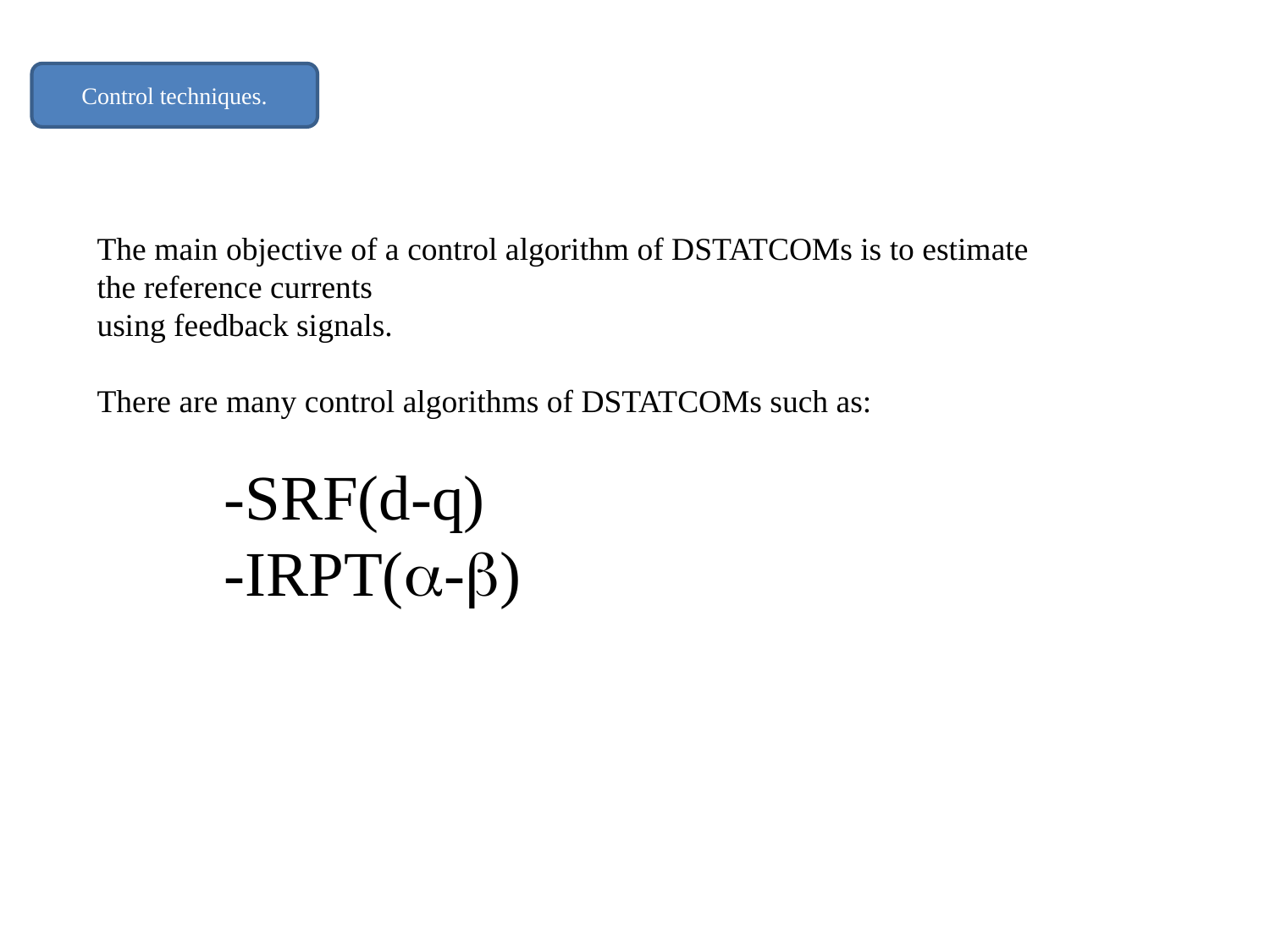

Control techniques.
The main objective of a control algorithm of DSTATCOMs is to estimate the reference currents
using feedback signals.
There are many control algorithms of DSTATCOMs such as:
-SRF(d-q)
-IRPT(α-β)